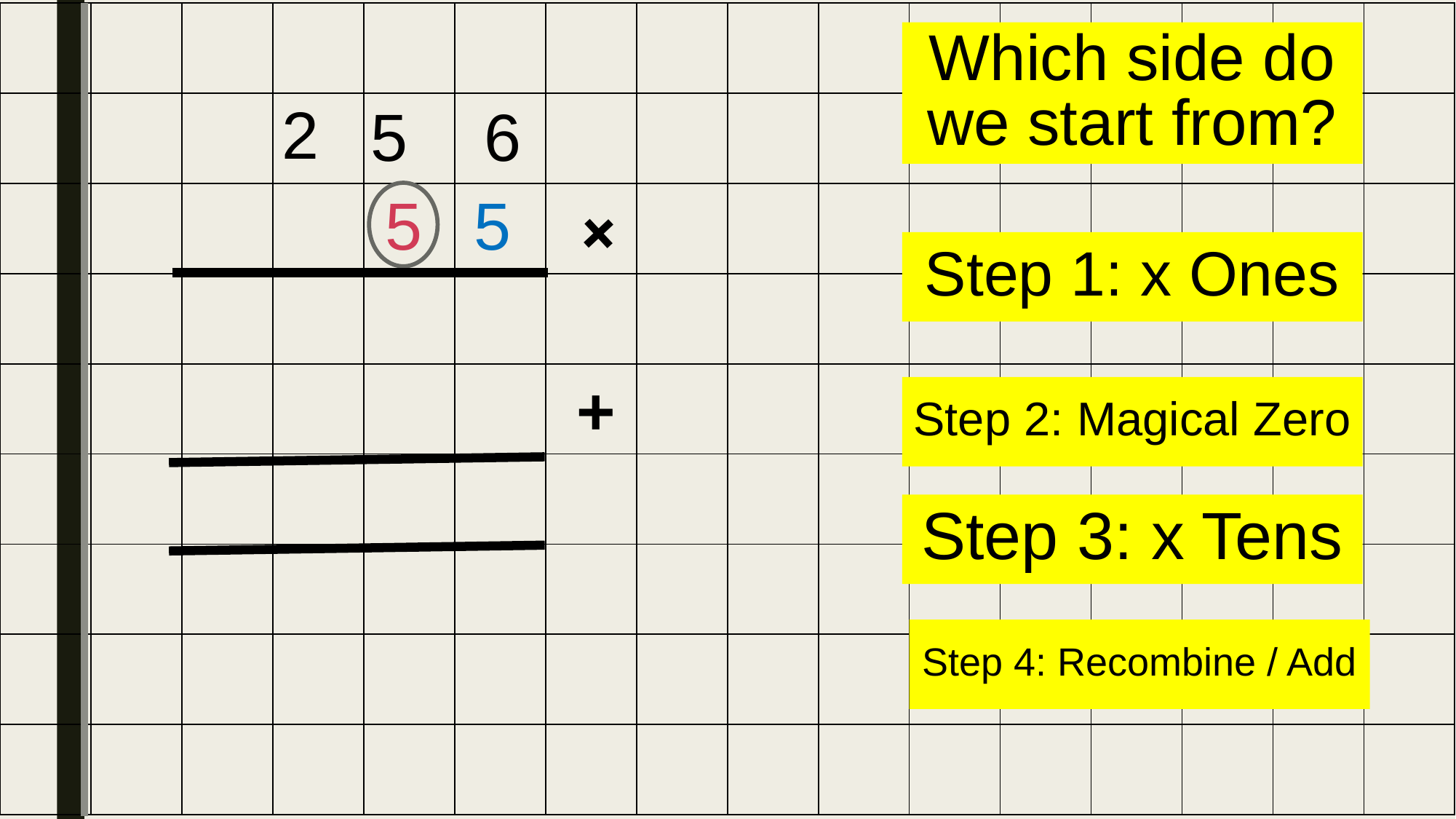

|  |  |  |  |  |  |  |  |  |  |  |  |  |  |  |  |
| --- | --- | --- | --- | --- | --- | --- | --- | --- | --- | --- | --- | --- | --- | --- | --- |
|  |  |  |  |  |  |  |  |  |  |  |  |  |  |  |  |
|  |  |  |  |  |  |  |  |  |  |  |  |  |  |  |  |
|  |  |  |  |  |  |  |  |  |  |  |  |  |  |  |  |
|  |  |  |  |  |  |  |  |  |  |  |  |  |  |  |  |
|  |  |  |  |  |  |  |  |  |  |  |  |  |  |  |  |
|  |  |  |  |  |  |  |  |  |  |  |  |  |  |  |  |
|  |  |  |  |  |  |  |  |  |  |  |  |  |  |  |  |
|  |  |  |  |  |  |  |  |  |  |  |  |  |  |  |  |
Which side do we start from?
2
5
6

5
5
+
Step 1: x Ones
+
Step 2: Magical Zero
Step 3: x Tens
Step 4: Recombine / Add